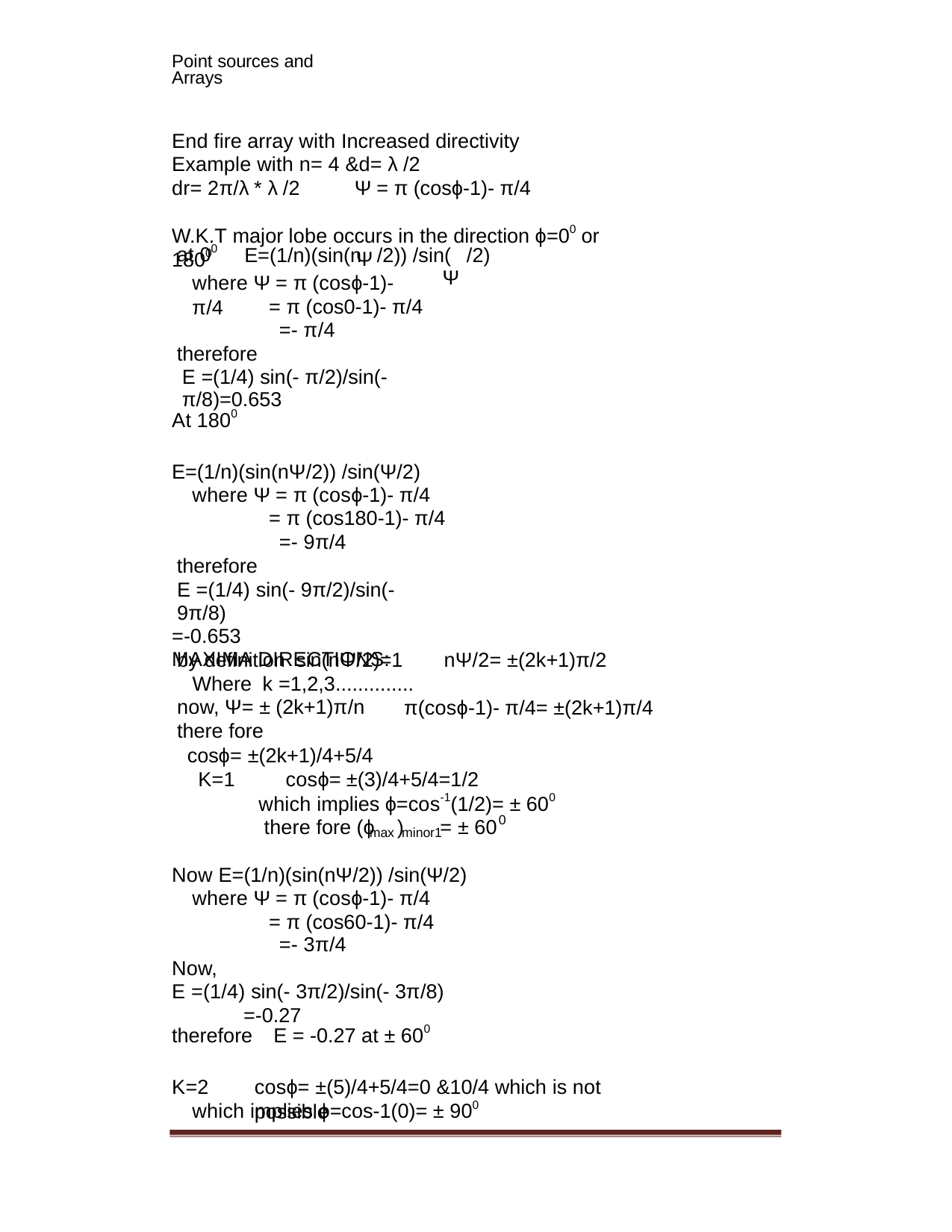

Point sources and Arrays
End fire array with Increased directivity
Example with n= 4 &d= λ /2
Ψ = π (cosϕ-1)- π/4
dr= 2π/λ * λ /2
W.K.T major lobe occurs in the direction ϕ=00 or 1800
at 00
E=(1/n)(sin(n /2)) /sin( /2)
Ψ
Ψ
where Ψ = π (cosϕ-1)- π/4
= π (cos0-1)- π/4
=- π/4
therefore
E =(1/4) sin(- π/2)/sin(- π/8)=0.653
At 1800
E=(1/n)(sin(nΨ/2)) /sin(Ψ/2)
where Ψ = π (cosϕ-1)- π/4
= π (cos180-1)- π/4
=- 9π/4
therefore
E =(1/4) sin(- 9π/2)/sin(- 9π/8)
=-0.653
MAXIMA DIRECTIONS:
by definition sin(nΨ/2)=1
Where k =1,2,3..............
now, Ψ= ± (2k+1)π/n
there fore
nΨ/2= ±(2k+1)π/2
π(cosϕ-1)- π/4= ±(2k+1)π/4
cosϕ= ±(2k+1)/4+5/4
cosϕ= ±(3)/4+5/4=1/2
which implies ϕ=cos-1(1/2)= ± 600
K=1
there fore (ϕ )
0
= ± 60
max minor1
Now E=(1/n)(sin(nΨ/2)) /sin(Ψ/2)
where Ψ = π (cosϕ-1)- π/4
= π (cos60-1)- π/4
=- 3π/4
Now,
E =(1/4) sin(- 3π/2)/sin(- 3π/8)
=-0.27
therefore E = -0.27 at ± 600
cosϕ= ±(5)/4+5/4=0 &10/4 which is not possible
K=2
which implies ϕ=cos-1(0)= ± 900